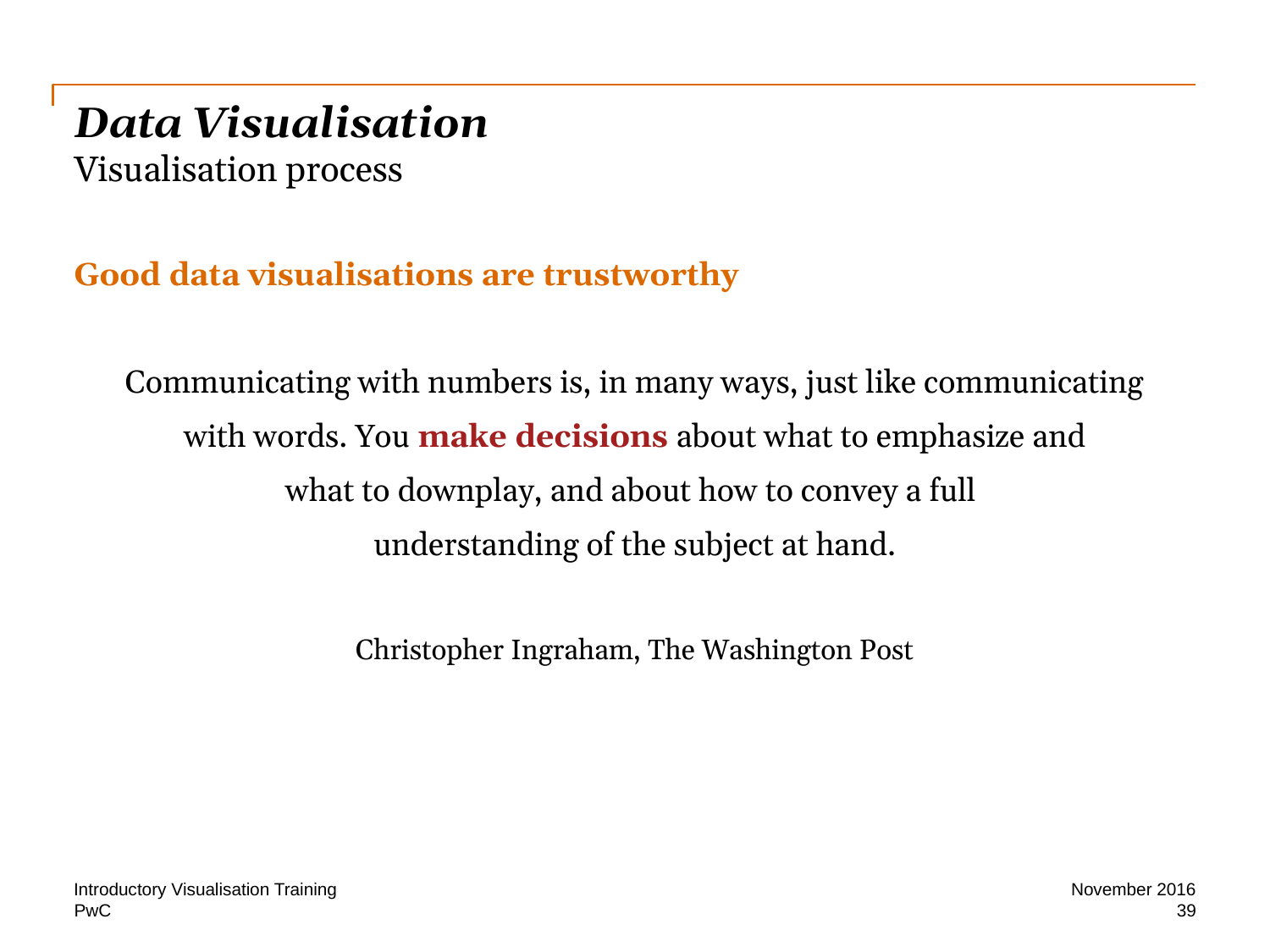

# Data Visualisation Visualisation process
Good data visualisations are trustworthy

Communicating with numbers is, in many ways, just like communicating
 with words. You make decisions about what to emphasize and
what to downplay, and about how to convey a full
understanding of the subject at hand.

Christopher Ingraham, The Washington Post
Introductory Visualisation Training
November 2016
39